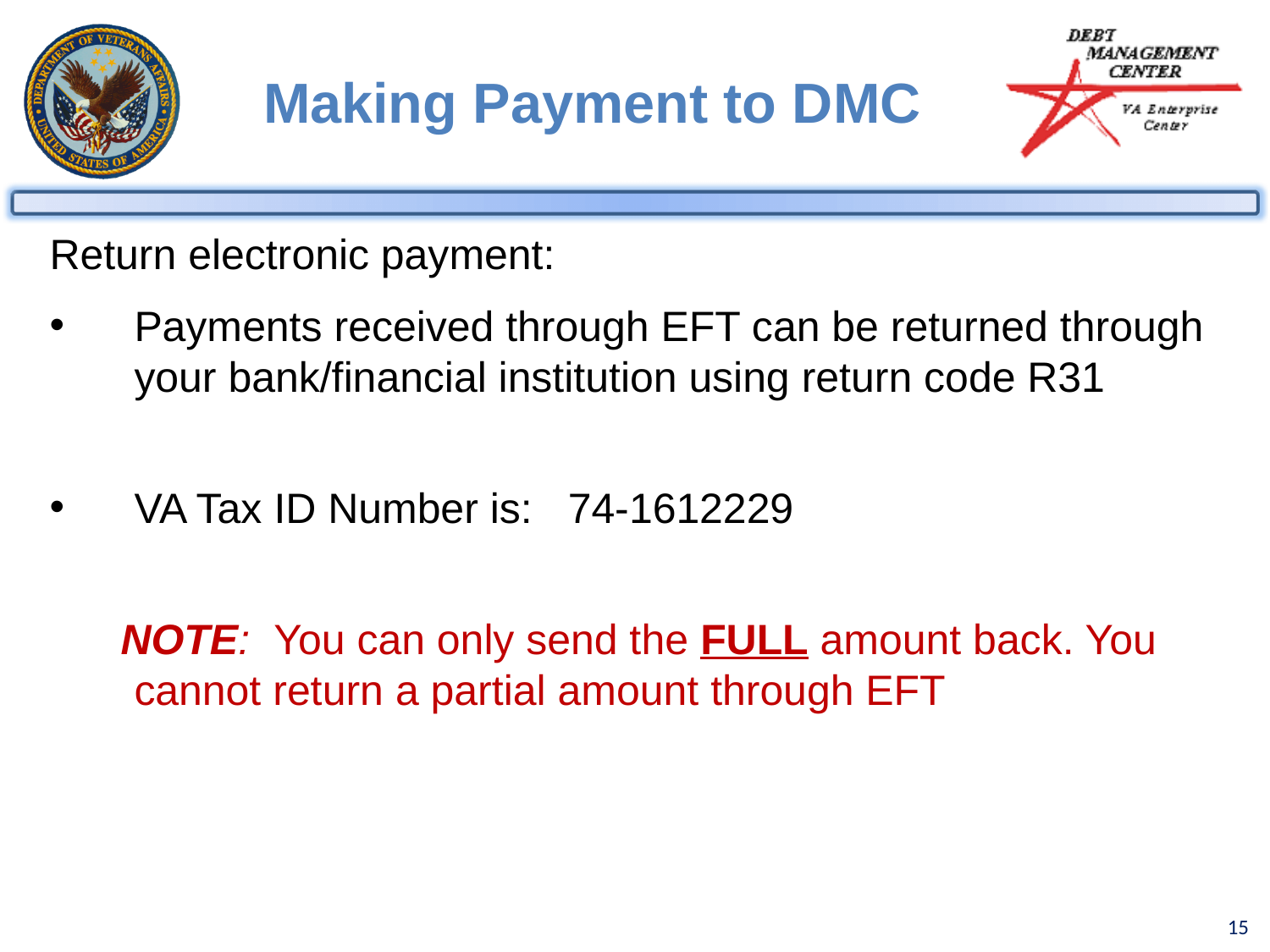

Making Payment to DMC
Return electronic payment:
Payments received through EFT can be returned through your bank/financial institution using return code R31

VA Tax ID Number is:   74-1612229

      NOTE:  You can only send the FULL amount back. You cannot return a partial amount through EFT